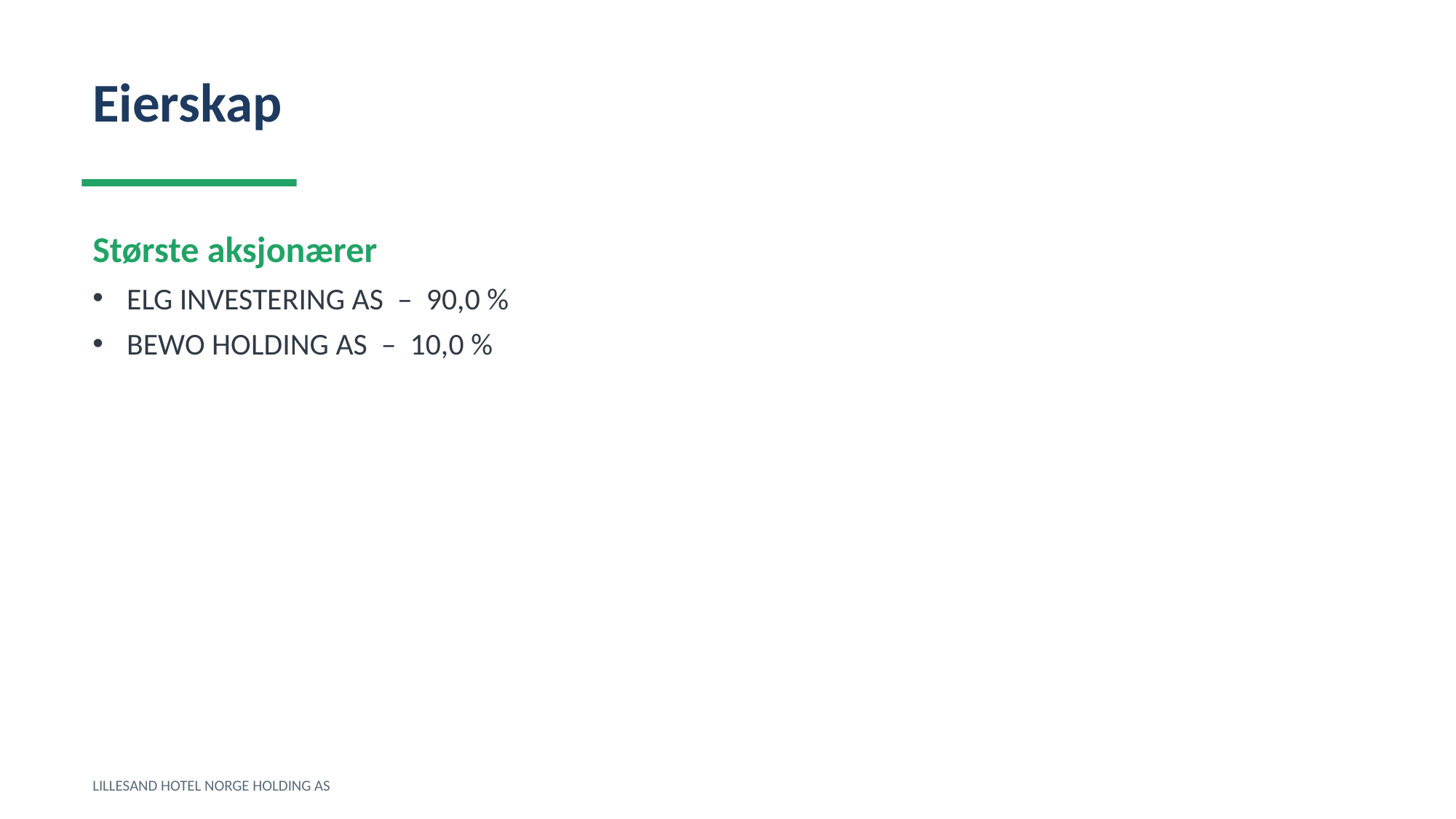

Eierskap

Største aksjonærer
ELG INVESTERING AS  –  90,0 %
BEWO HOLDING AS  –  10,0 %
LILLESAND HOTEL NORGE HOLDING AS